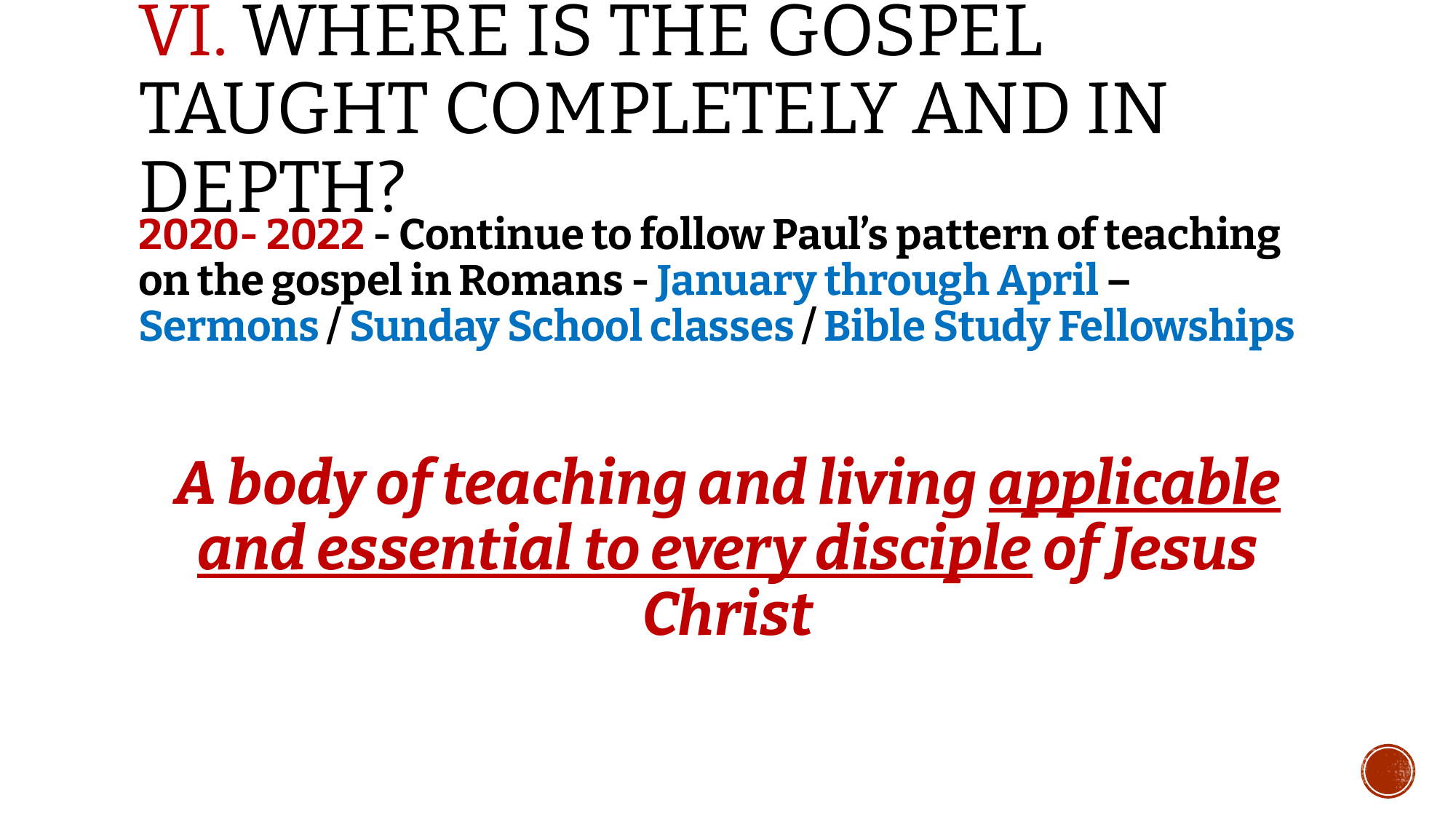

# VI. Where is the gospel taught completely and in depth?
2020- 2022 - Continue to follow Paul’s pattern of teaching on the gospel in Romans - January through April – Sermons / Sunday School classes / Bible Study Fellowships

A body of teaching and living applicable and essential to every disciple of Jesus Christ